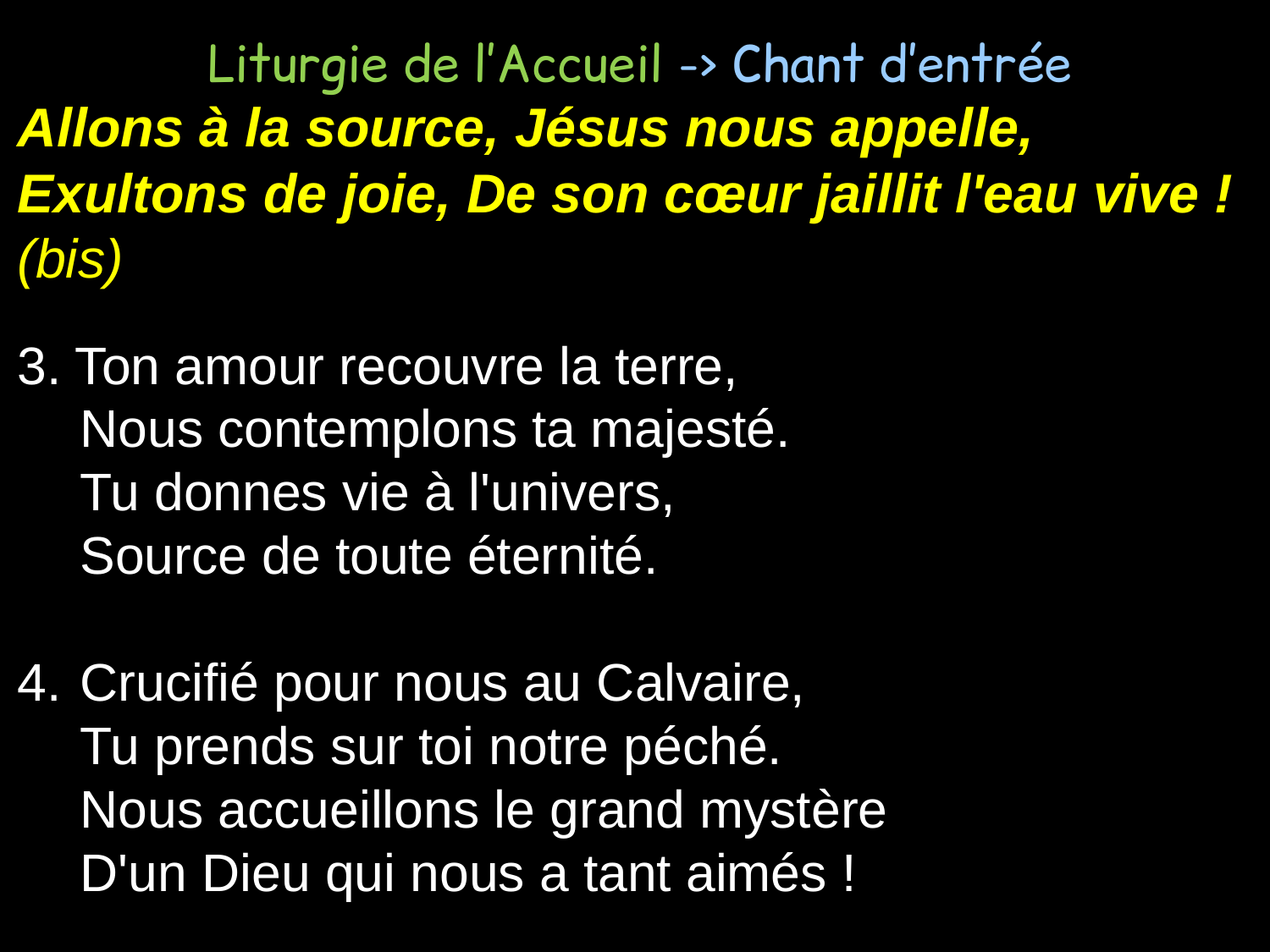

Liturgie de l’Accueil -> Chant d’entrée
Allons à la source, Jésus nous appelle,
Exultons de joie, De son cœur jaillit l'eau vive ! (bis)

3. Ton amour recouvre la terre,
Nous contemplons ta majesté.
Tu donnes vie à l'univers,
Source de toute éternité.

4.	Crucifié pour nous au Calvaire,
	Tu prends sur toi notre péché.
	Nous accueillons le grand mystère
	D'un Dieu qui nous a tant aimés !